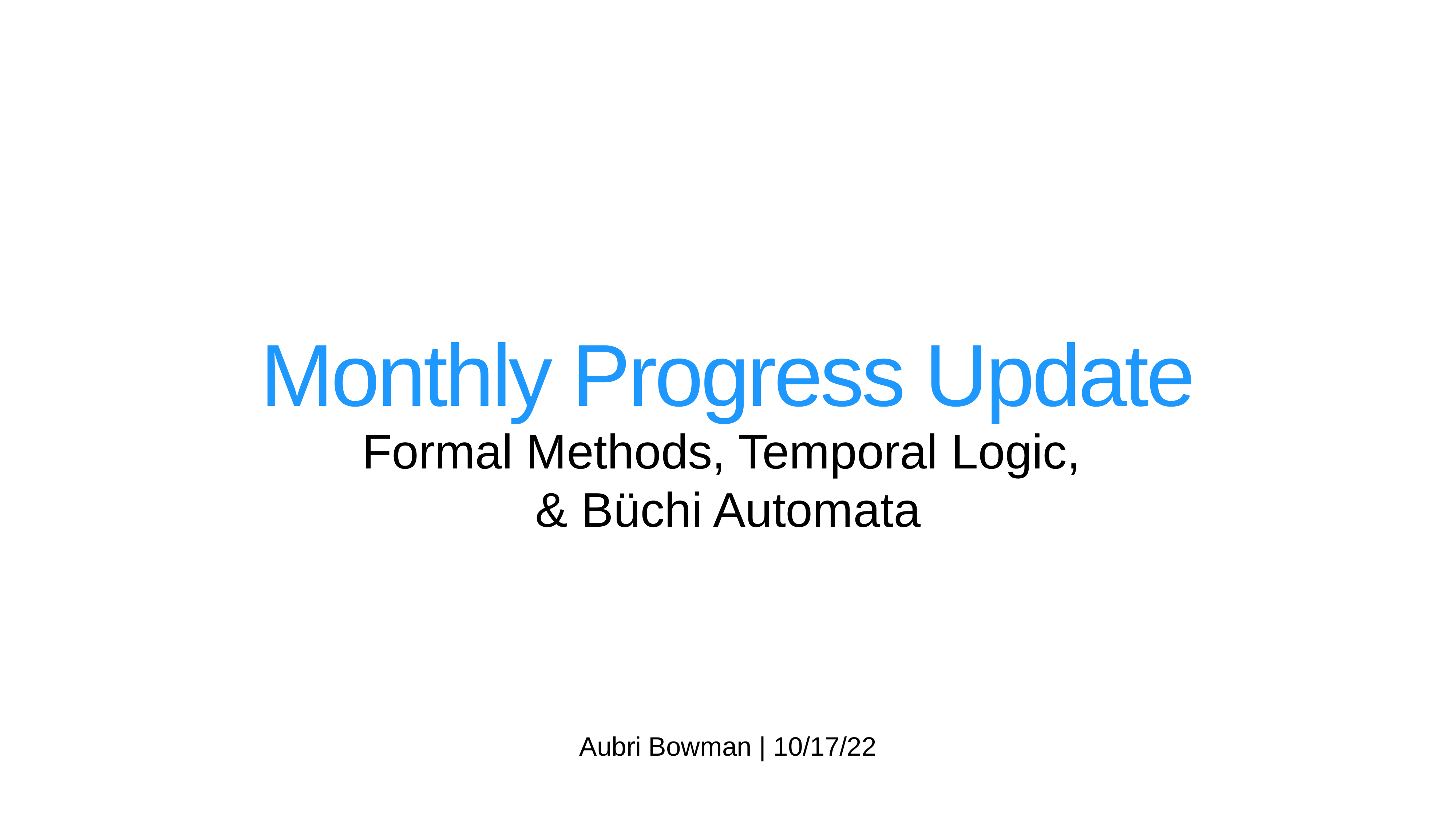

# Monthly Progress Update
Formal Methods, Temporal Logic,
& Büchi Automata
Aubri Bowman | 10/17/22